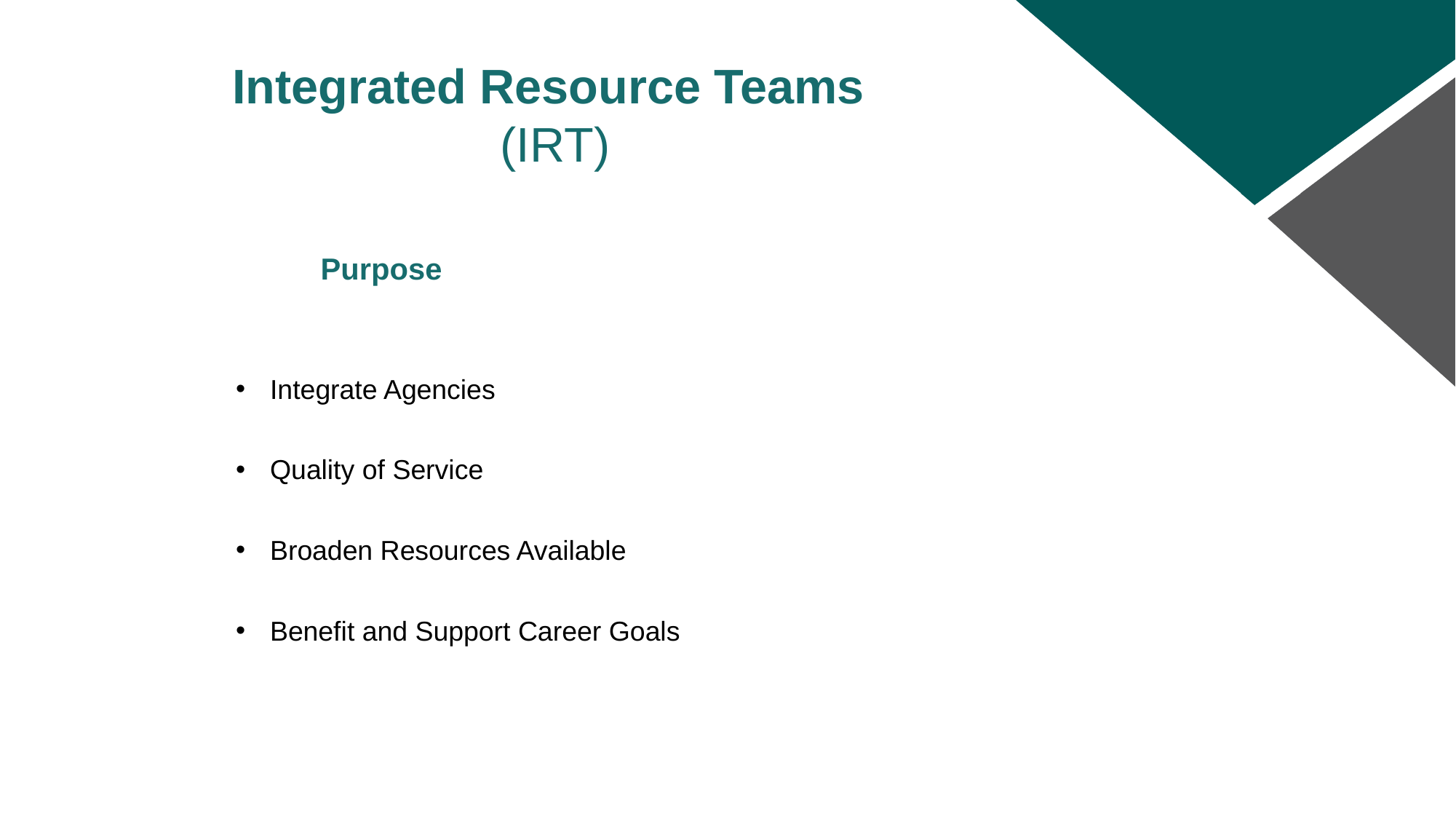

Integrated Resource Teams
(IRT)
Purpose

Integrate Agencies
Quality of Service
Broaden Resources Available
Benefit and Support Career Goals